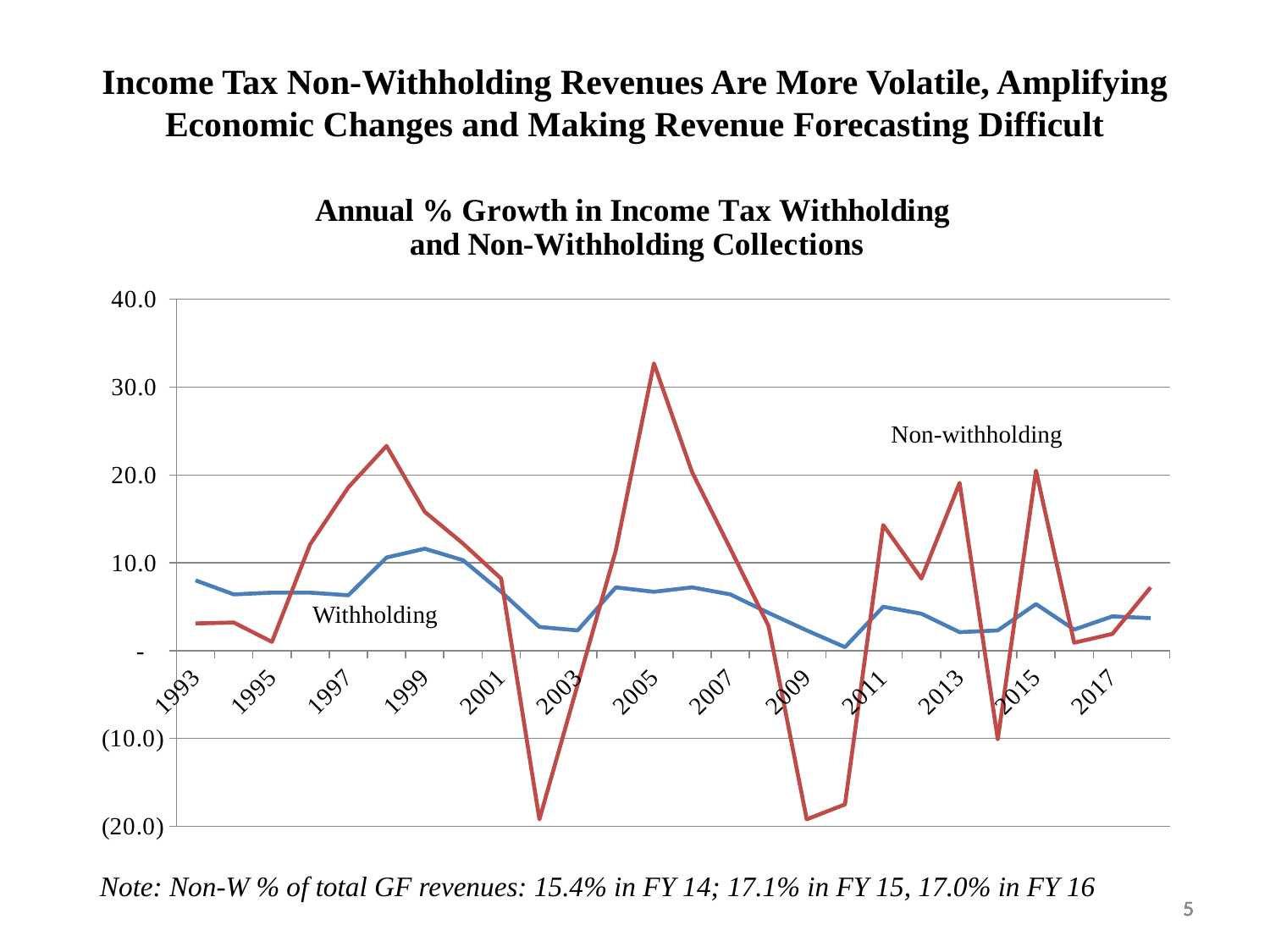

Income Tax Non-Withholding Revenues Are More Volatile, Amplifying Economic Changes and Making Revenue Forecasting Difficult

### Chart: Annual % Growth in Income Tax Withholding
 and Non-Withholding Collections

| Category | Withholding | Non-Withholding |
|---|---|---|
| 1993 | 8.0 | 3.1 |
| 1994 | 6.4 | 3.2 |
| 1995 | 6.6 | 1.0 |
| 1996 | 6.6 | 12.1 |
| 1997 | 6.3 | 18.6 |
| 1998 | 10.6 | 23.3 |
| 1999 | 11.6 | 15.8 |
| 2000 | 10.3 | 12.2 |
| 2001 | 6.7 | 8.2 |
| 2002 | 2.7 | -19.2 |
| 2003 | 2.3 | -3.9 |
| 2004 | 7.2 | 11.4 |
| 2005 | 6.7 | 32.7 |
| 2006 | 7.2 | 20.3 |
| 2007 | 6.4 | 11.6 |
| 2008 | 4.3 | 2.8 |
| 2009 | 2.3 | -19.2 |
| 2010 | 0.4 | -17.5 |
| 2011 | 5.0 | 14.3 |
| 2012 | 4.2 | 8.2 |
| 2013 | 2.1 | 19.1 |
| 2014 | 2.3 | -10.1 |
| 2015 | 5.3 | 20.5 |
| 2016 | 2.4 | 0.9 |
| 2017 | 3.9 | 1.9 |
| 2018 | 3.7 | 7.2 |
Non-withholding
Withholding
Note: Non-W % of total GF revenues: 15.4% in FY 14; 17.1% in FY 15, 17.0% in FY 16
5
5
5
5
5
5
5
5